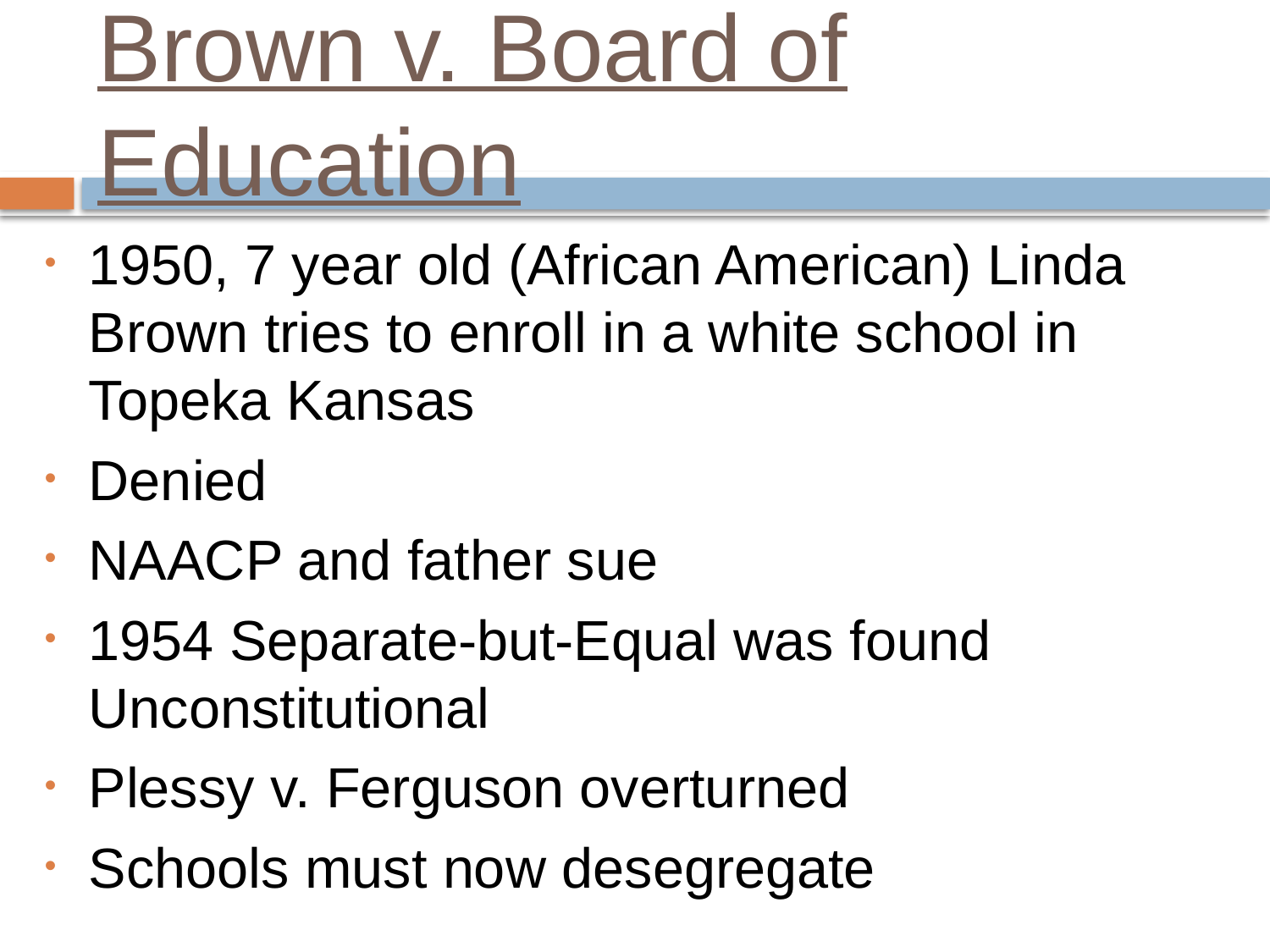

# Brown v. Board of Education
1950, 7 year old (African American) Linda Brown tries to enroll in a white school in Topeka Kansas
Denied
NAACP and father sue
1954 Separate-but-Equal was found Unconstitutional
Plessy v. Ferguson overturned
Schools must now desegregate